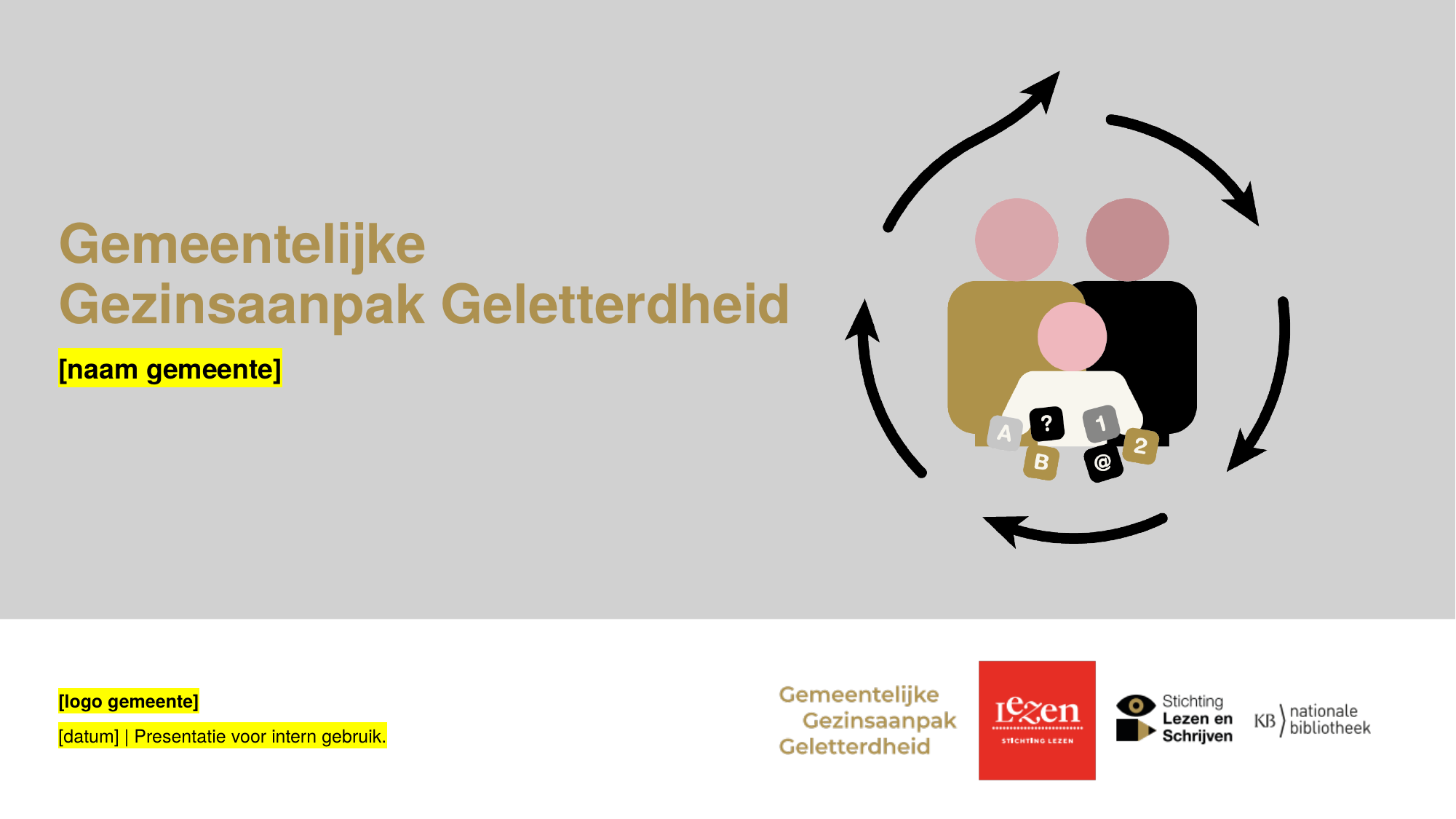

Gemeentelijke Gezinsaanpak Geletterdheid
[naam gemeente]
[logo gemeente]
[datum] | Presentatie voor intern gebruik.